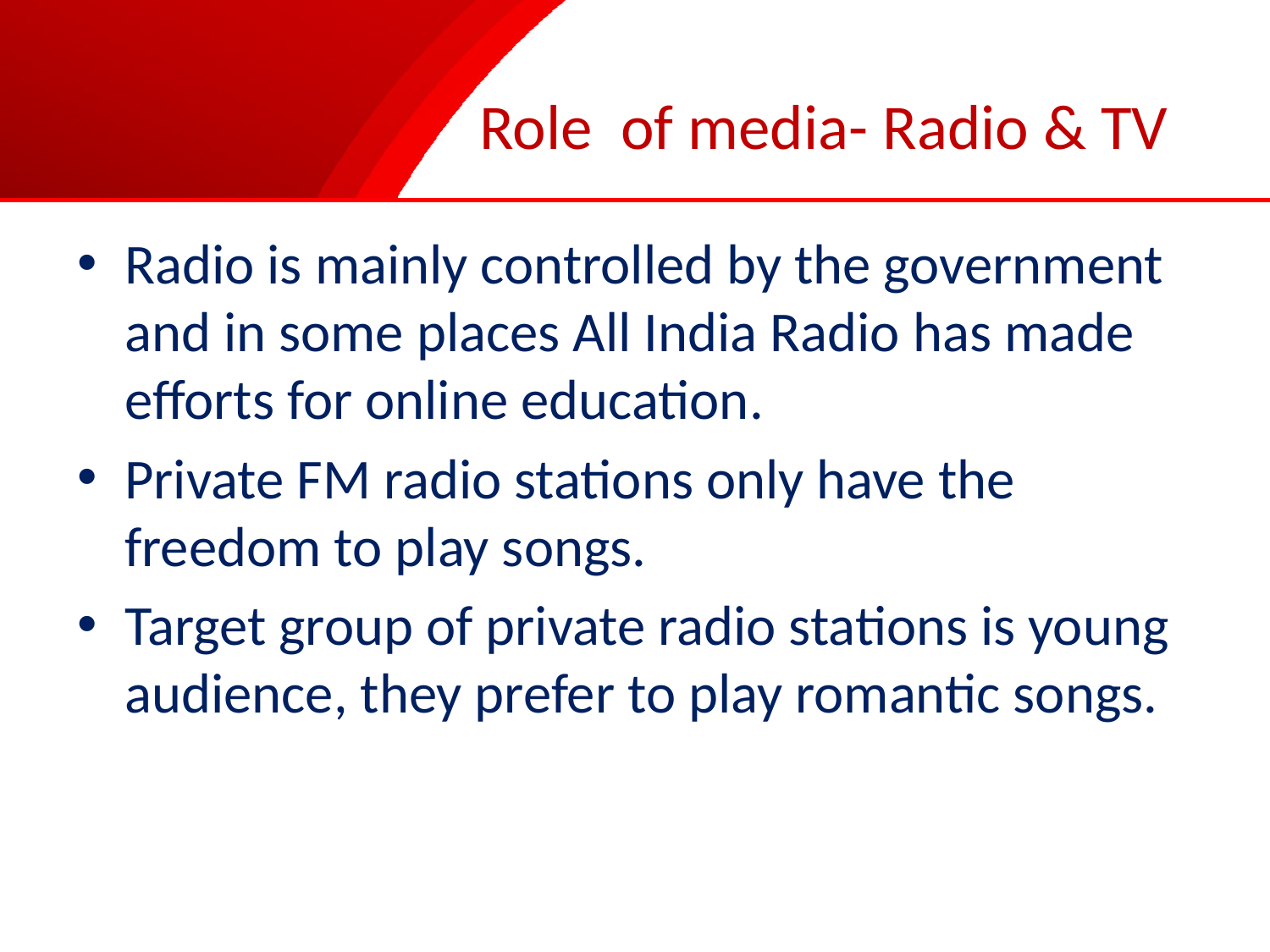

# Role  of media- Radio & TV
Radio is mainly controlled by the government and in some places All India Radio has made efforts for online education.
Private FM radio stations only have the freedom to play songs.
Target group of private radio stations is young audience, they prefer to play romantic songs.